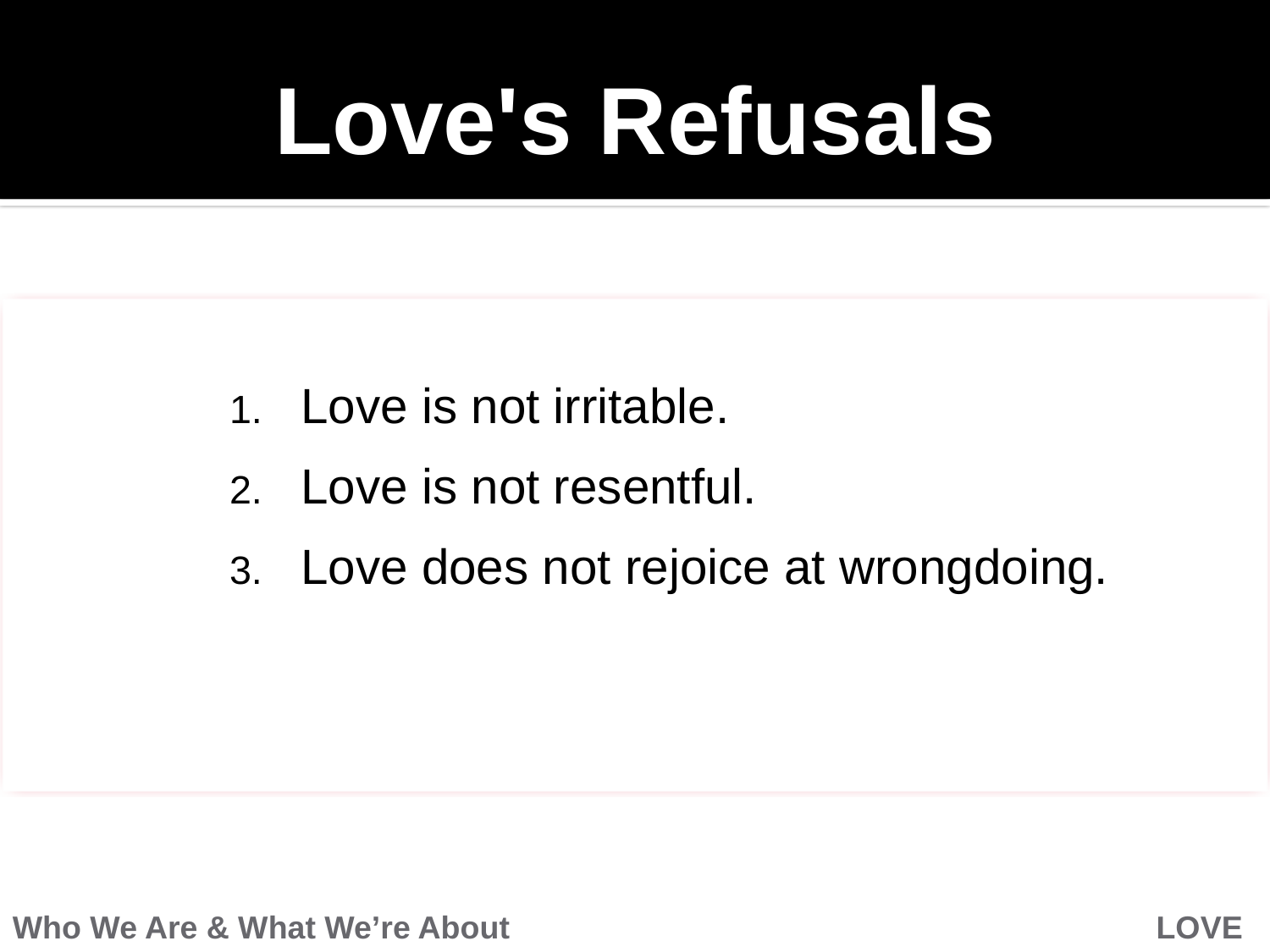

Love's Refusals

Love is not irritable.
Love is not resentful.
Love does not rejoice at wrongdoing.

Who We Are & What We’re About	           LOVE